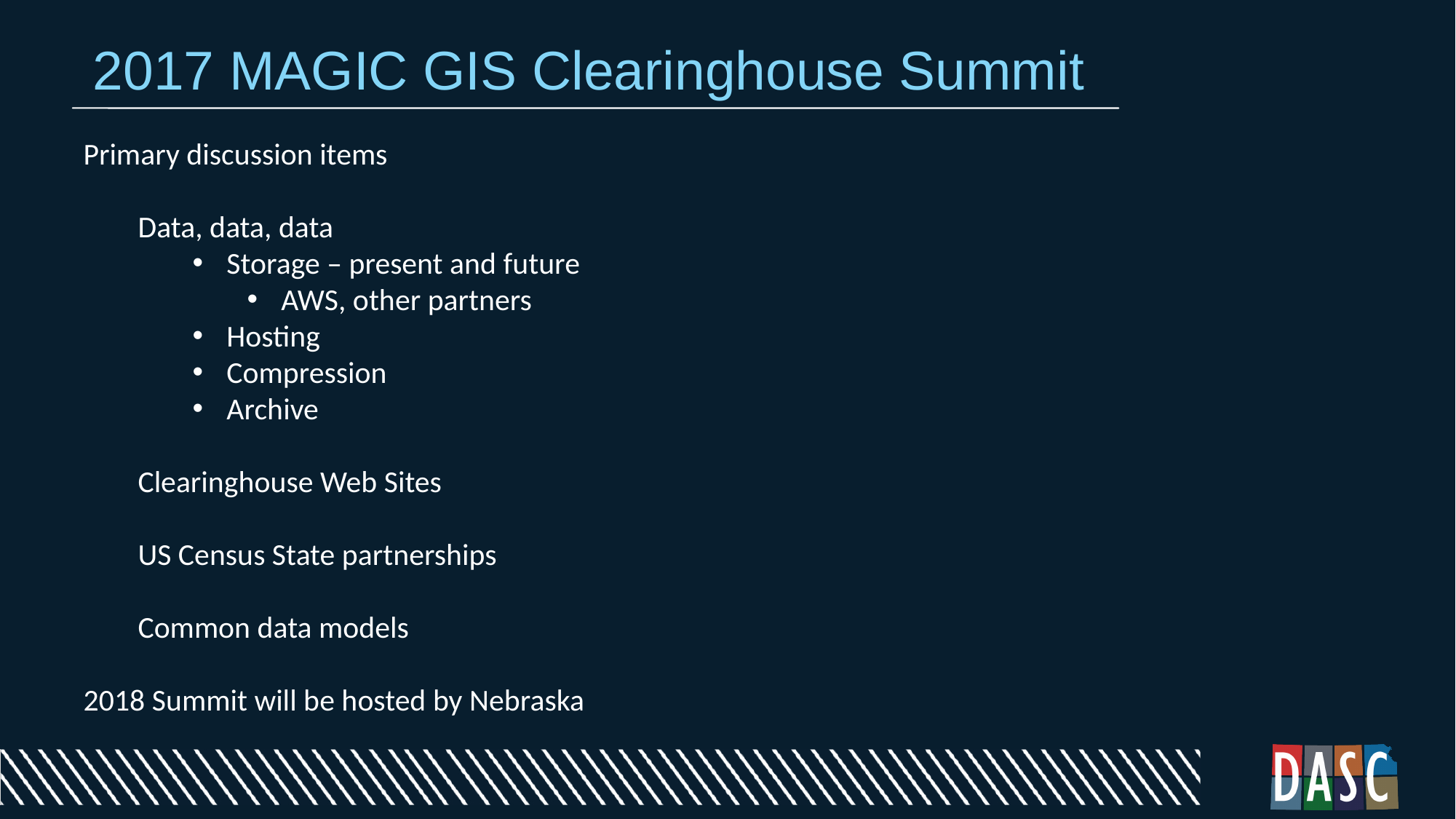

2017 MAGIC GIS Clearinghouse Summit

Primary discussion items

Data, data, data
Storage – present and future
AWS, other partners
Hosting
Compression
Archive

Clearinghouse Web Sites

US Census State partnerships

Common data models
2018 Summit will be hosted by Nebraska